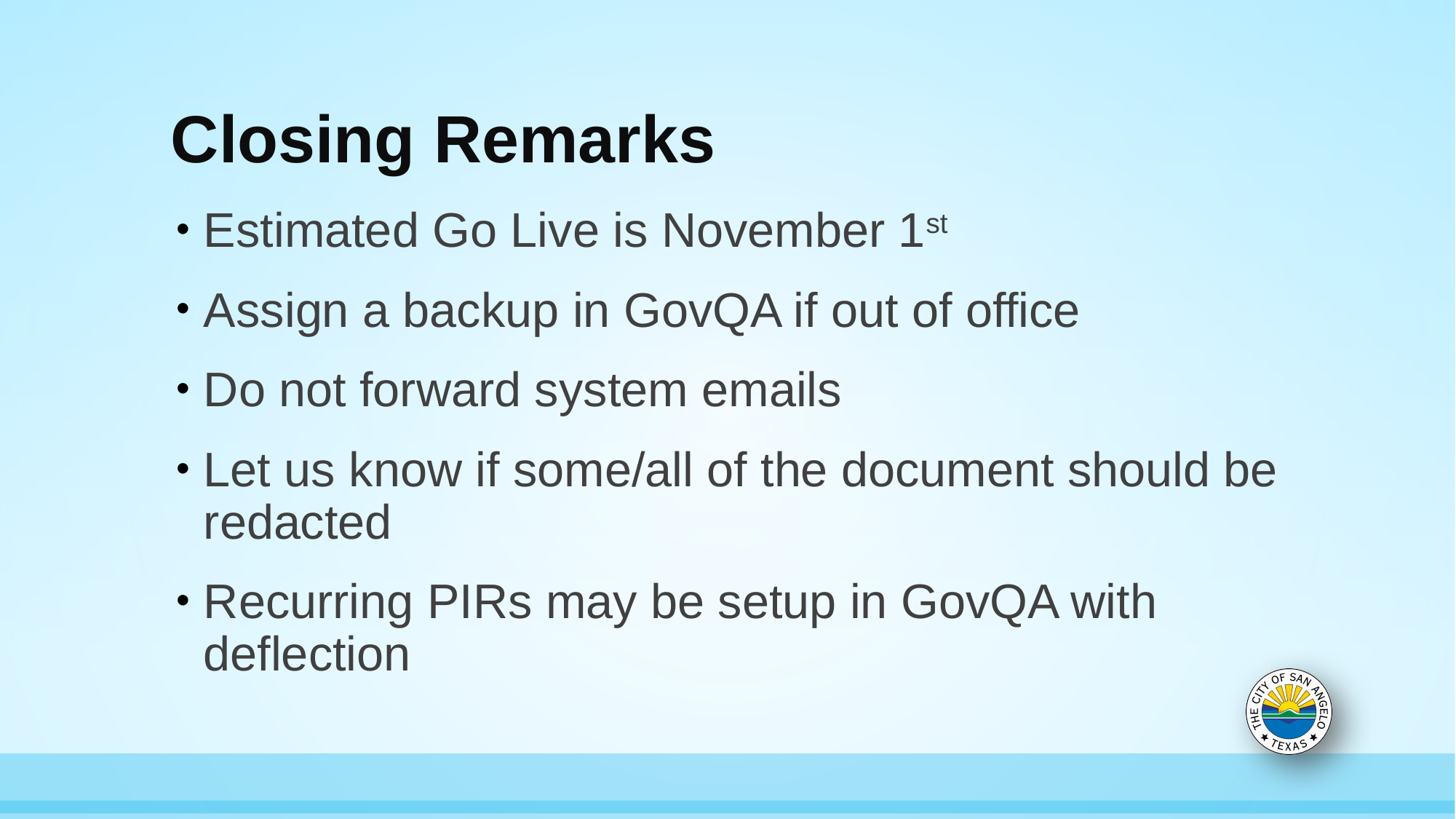

# Closing Remarks
Estimated Go Live is November 1st
Assign a backup in GovQA if out of office
Do not forward system emails
Let us know if some/all of the document should be redacted
Recurring PIRs may be setup in GovQA with deflection